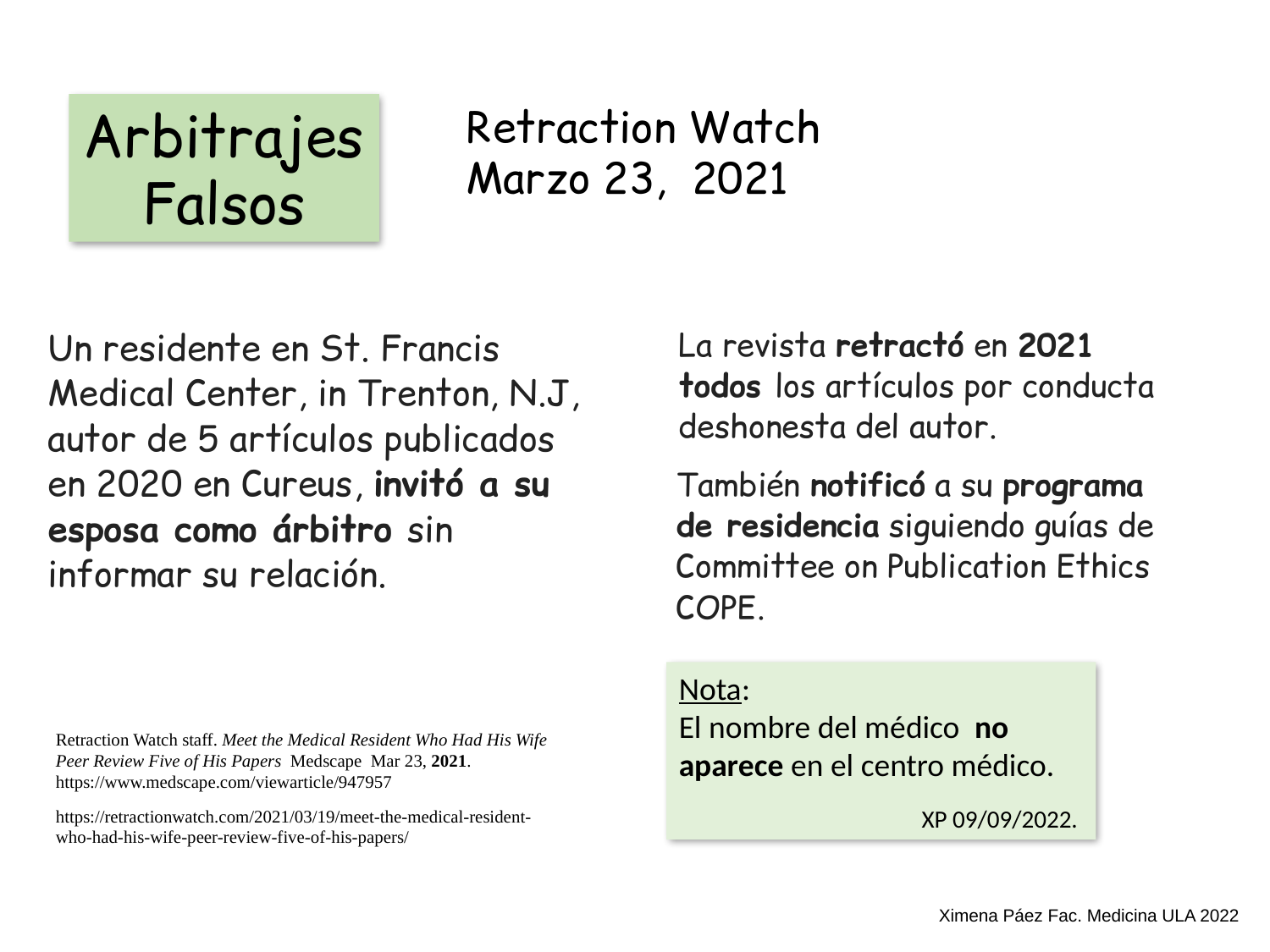

Arbitrajes
Falsos
Retraction Watch
Marzo 23,  2021
Un residente en St. Francis Medical Center, in Trenton, N.J, autor de 5 artículos publicados en 2020 en Cureus, invitó a su esposa como árbitro sin informar su relación.
La revista retractó en 2021 todos los artículos por conducta deshonesta del autor.
También notificó a su programa de residencia siguiendo guías de Committee on Publication Ethics COPE.
Nota:
El nombre del médico  no aparece en el centro médico.

XP 09/09/2022.
Retraction Watch staff. Meet the Medical Resident Who Had His Wife Peer Review Five of His Papers  Medscape  Mar 23, 2021. https://www.medscape.com/viewarticle/947957
https://retractionwatch.com/2021/03/19/meet-the-medical-resident-who-had-his-wife-peer-review-five-of-his-papers/
Ximena Páez Fac. Medicina ULA 2022